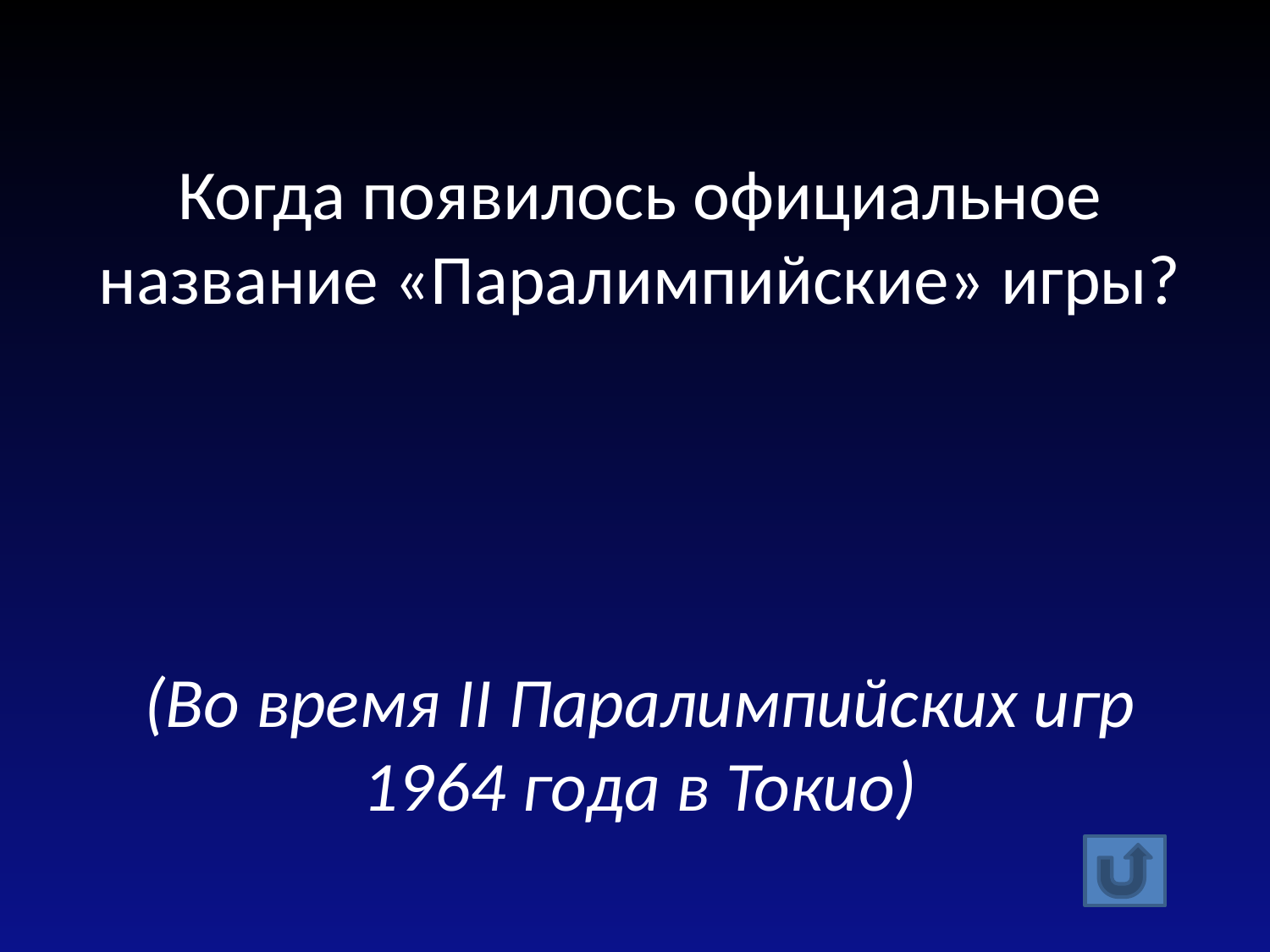

Когда появилось официальное название «Паралимпийские» игры?

(Во время II Паралимпийских игр 1964 года в Токио)